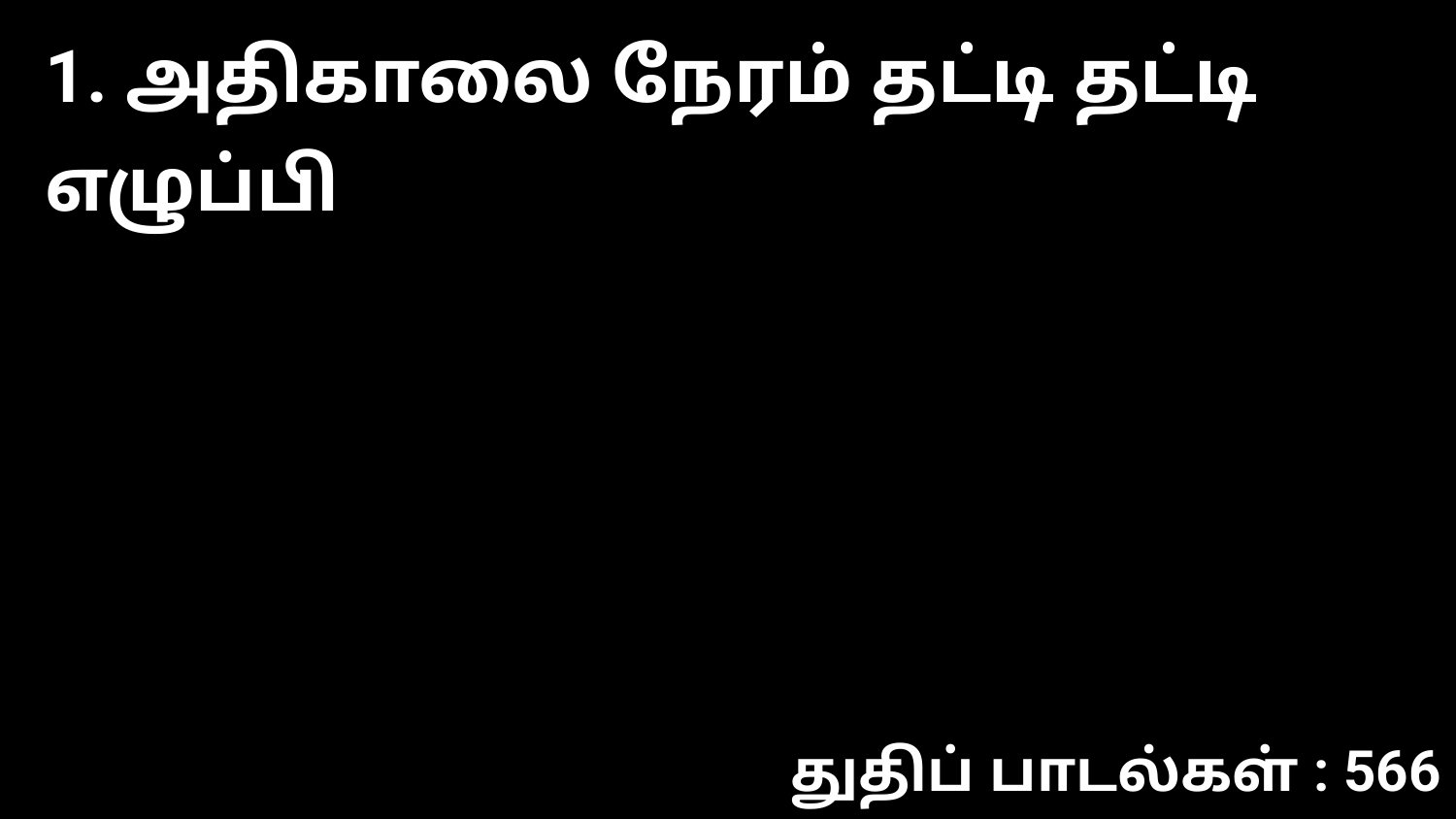

1. அதிகாலை நேரம் தட்டி தட்டி எழுப்பி
துதிப் பாடல்கள் : 566